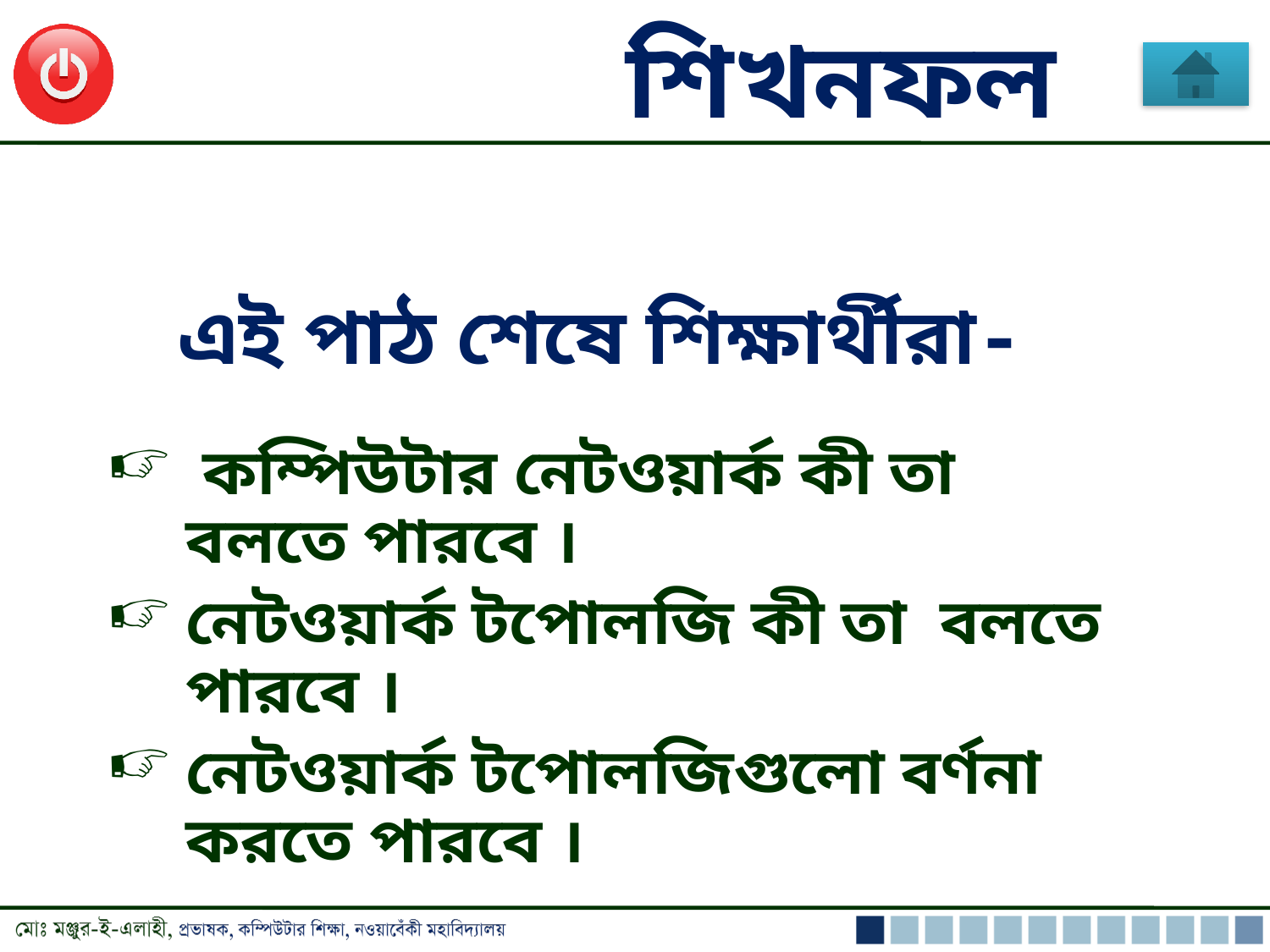

শিখনফল
এই পাঠ শেষে শিক্ষার্থীরা-
 কম্পিউটার নেটওয়ার্ক কী তা  বলতে পারবে ।
নেটওয়ার্ক টপোলজি কী তা  বলতে পারবে ।
নেটওয়ার্ক টপোলজিগুলো বর্ণনা করতে পারবে ।